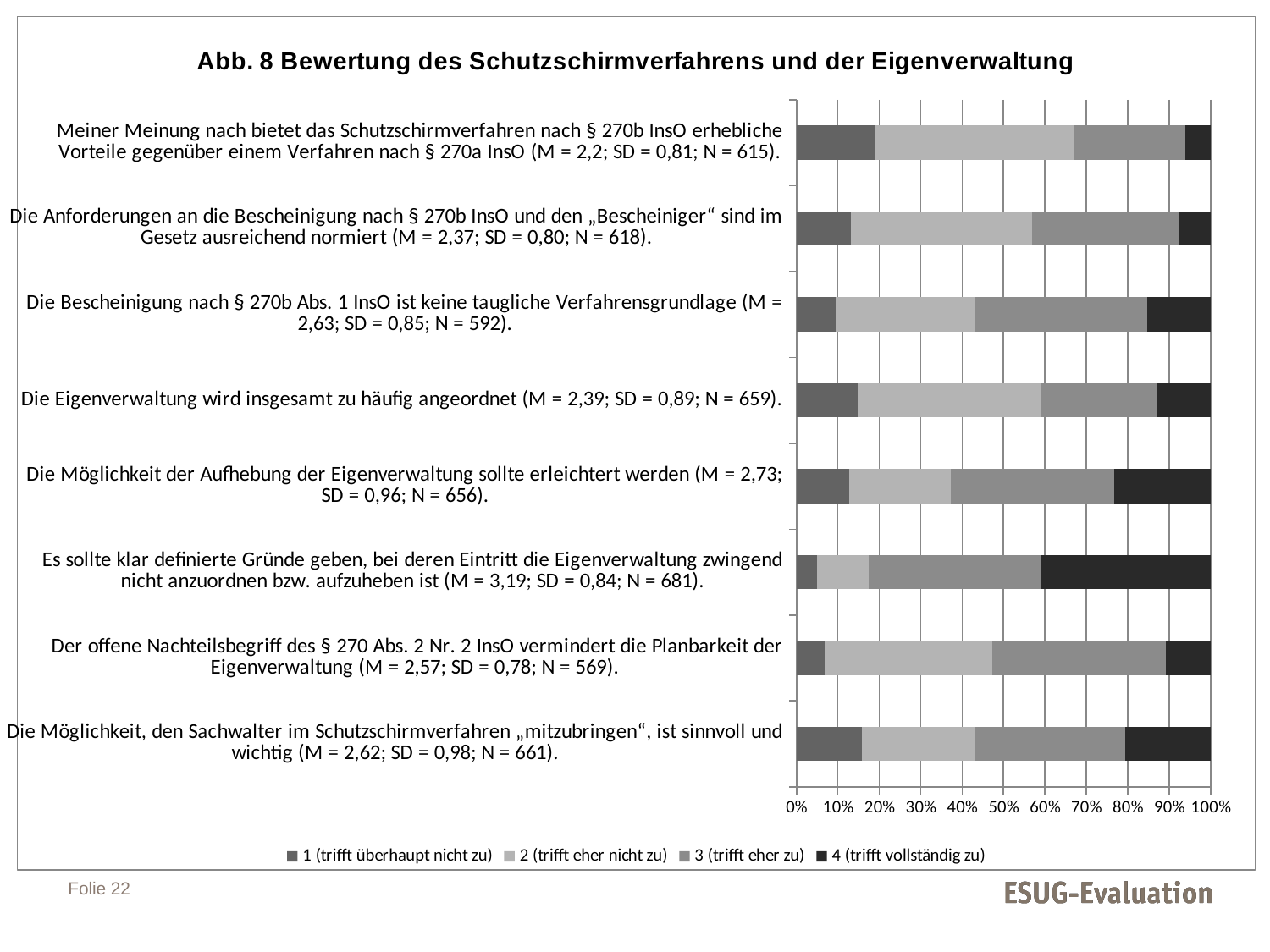

### Chart: Abb. 8 Bewertung des Schutzschirmverfahrens und der Eigenverwaltung

| Category | 1 (trifft überhaupt nicht zu) | 2 (trifft eher nicht zu) | 3 (trifft eher zu) | 4 (trifft vollständig zu) |
|---|---|---|---|---|
| Die Möglichkeit, den Sachwalter im Schutzschirmverfahren „mitzubringen“, ist sinnvoll und wichtig (M = 2,62; SD = 0,98; N = 661). | 15.89 | 27.08 | 36.46 | 20.57 |
| Der offene Nachteilsbegriff des § 270 Abs. 2 Nr. 2 InsO vermindert die Planbarkeit der Eigenverwaltung (M = 2,57; SD = 0,78; N = 569).  | 6.85 | 40.42 | 41.83 | 10.9 |
| Es sollte klar definierte Gründe geben, bei deren Eintritt die Eigenverwaltung zwingend nicht anzuordnen bzw. aufzuheben ist (M = 3,19; SD = 0,84; N = 681). | 4.99 | 12.48 | 41.41 | 41.12 |
| Die Möglichkeit der Aufhebung der Eigenverwaltung sollte erleichtert werden (M = 2,73; SD = 0,96; N = 656). | 12.8 | 24.39 | 39.48 | 23.32 |
| Die Eigenverwaltung wird insgesamt zu häufig angeordnet (M = 2,39; SD = 0,89; N = 659). | 14.87 | 44.31 | 27.92 | 12.9 |
| Die Bescheinigung nach § 270b Abs. 1 InsO ist keine taugliche Verfahrensgrundlage (M = 2,63; SD = 0,85; N = 592). | 9.46 | 33.78 | 41.55 | 15.2 |
| Die Anforderungen an die Bescheinigung nach § 270b InsO und den „Bescheiniger“ sind im Gesetz ausreichend normiert (M = 2,37; SD = 0,80; N = 618). | 13.11 | 43.85 | 35.6 | 7.44 |
| Meiner Meinung nach bietet das Schutzschirmverfahren nach § 270b InsO erhebliche Vorteile gegenüber einem Verfahren nach § 270a InsO (M = 2,2; SD = 0,81; N = 615). | 19.02 | 48.13 | 26.83 | 6.02 |
Folie 22